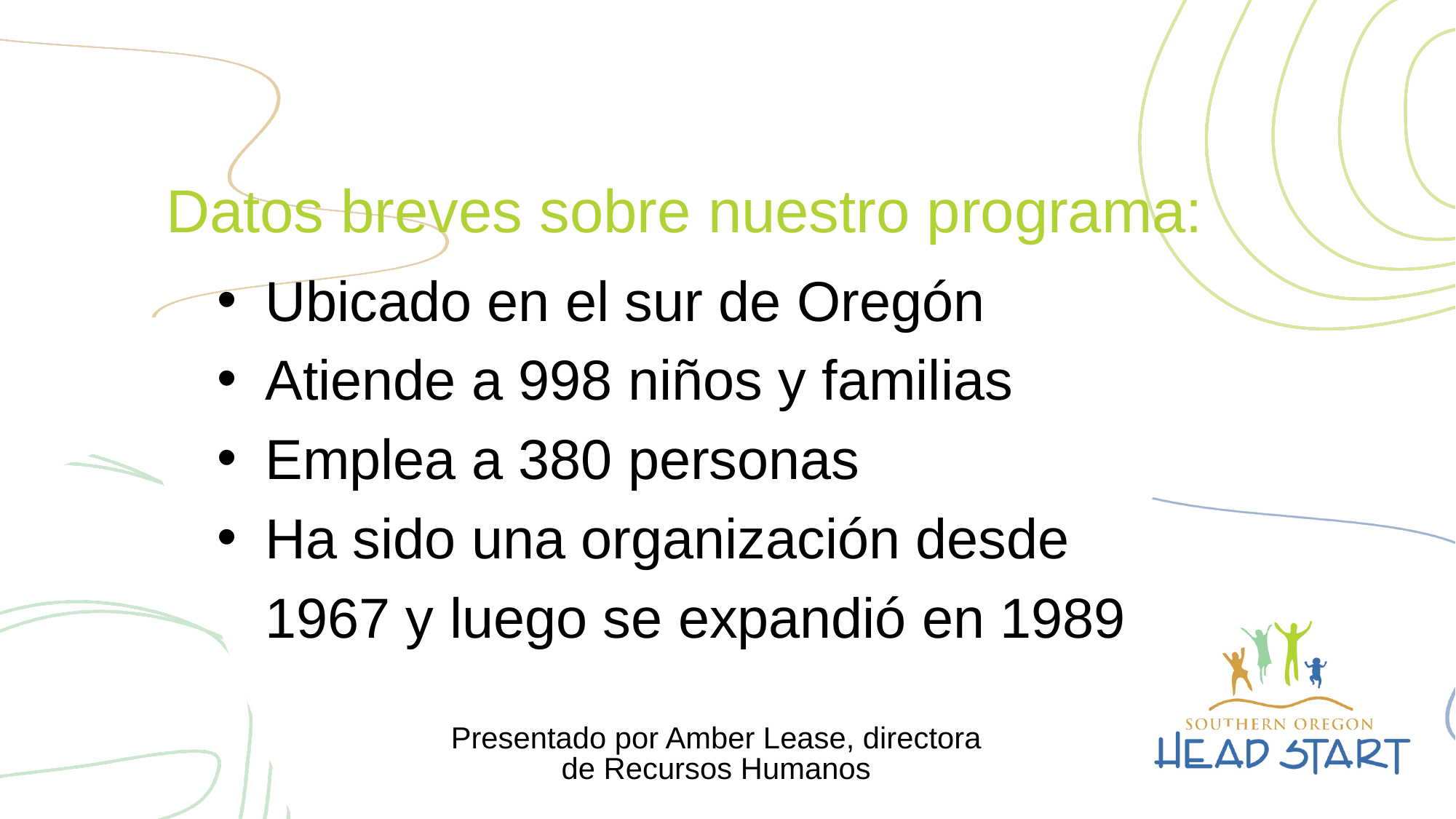

Datos breves sobre nuestro programa:
Ubicado en el sur de Oregón
Atiende a 998 niños y familias
Emplea a 380 personas
Ha sido una organización desde 1967 y luego se expandió en 1989

Presentado por Amber Lease, directora de Recursos Humanos